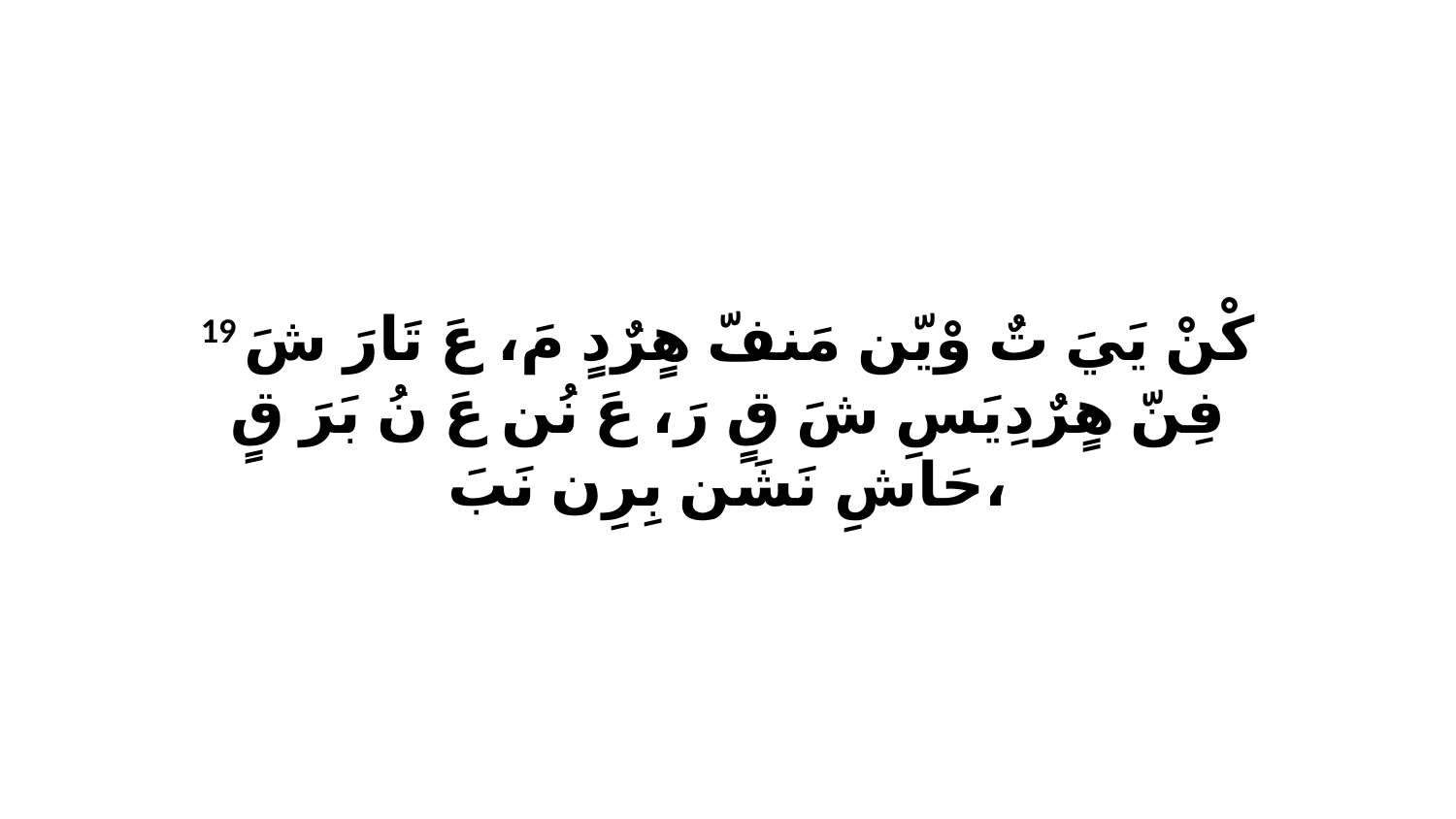

19 كْنْ يَيَ تٌ وْيّن مَنفّ هٍرٌدٍ مَ، عَ تَارَ شَ فِنّ هٍرٌدِيَسِ شَ قٍ رَ، عَ نُن عَ نُ بَرَ قٍ حَاشِ نَشَن بِرِن نَبَ،